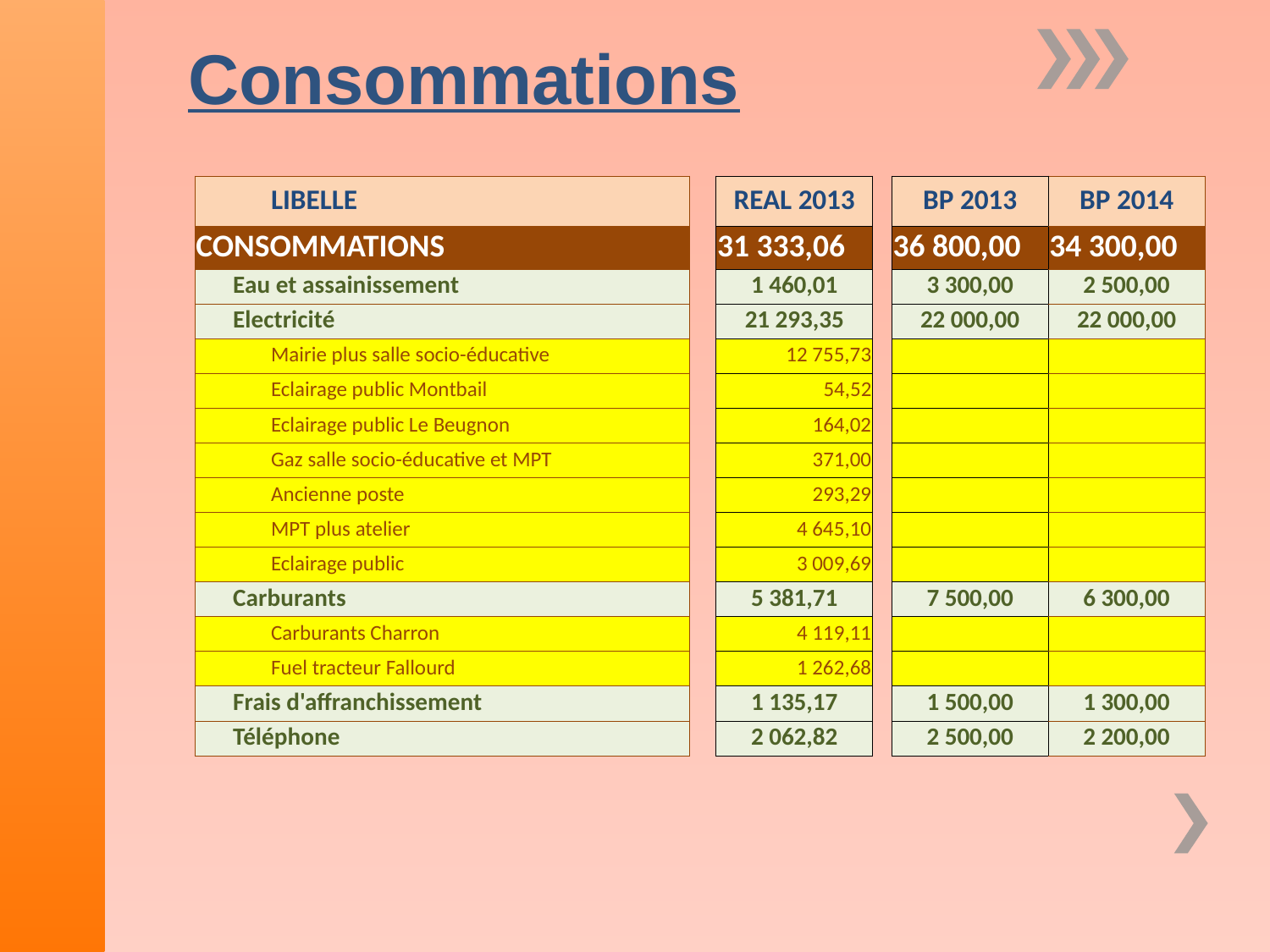

Consommations
| LIBELLE |  | REAL 2013 |  | BP 2013 | BP 2014 |
| --- | --- | --- | --- | --- | --- |
| CONSOMMATIONS |  | 31 333,06 |  | 36 800,00 | 34 300,00 |
| Eau et assainissement |  | 1 460,01 |  | 3 300,00 | 2 500,00 |
| Electricité |  | 21 293,35 |  | 22 000,00 | 22 000,00 |
| Mairie plus salle socio-éducative |  | 12 755,73 |  |  |  |
| Eclairage public Montbail |  | 54,52 |  |  |  |
| Eclairage public Le Beugnon |  | 164,02 |  |  |  |
| Gaz salle socio-éducative et MPT |  | 371,00 |  |  |  |
| Ancienne poste |  | 293,29 |  |  |  |
| MPT plus atelier |  | 4 645,10 |  |  |  |
| Eclairage public |  | 3 009,69 |  |  |  |
| Carburants |  | 5 381,71 |  | 7 500,00 | 6 300,00 |
| Carburants Charron |  | 4 119,11 |  |  |  |
| Fuel tracteur Fallourd |  | 1 262,68 |  |  |  |
| Frais d'affranchissement |  | 1 135,17 |  | 1 500,00 | 1 300,00 |
| Téléphone |  | 2 062,82 |  | 2 500,00 | 2 200,00 |